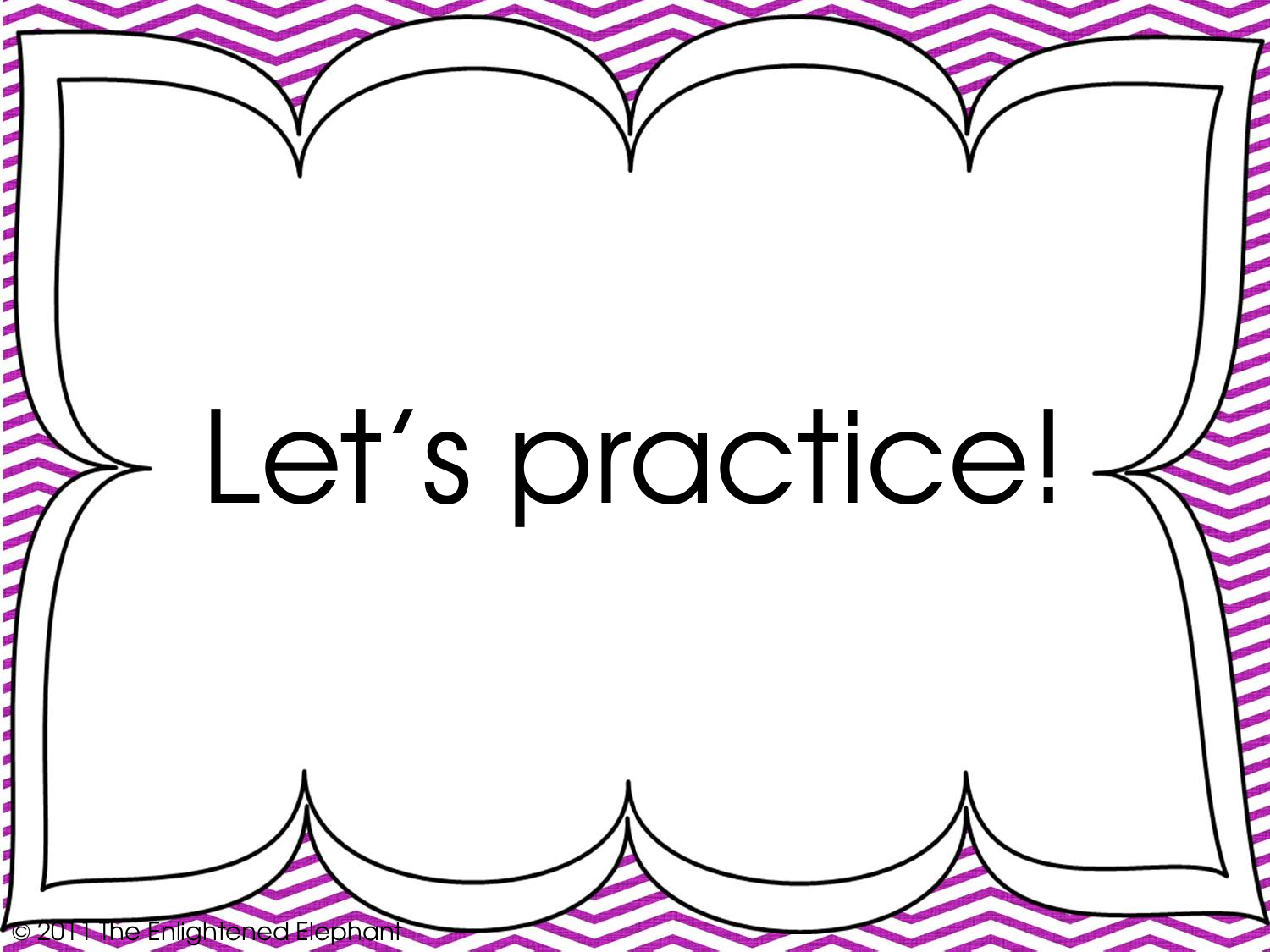

Let’s practice!
© 2011 The Enlightened Elephant